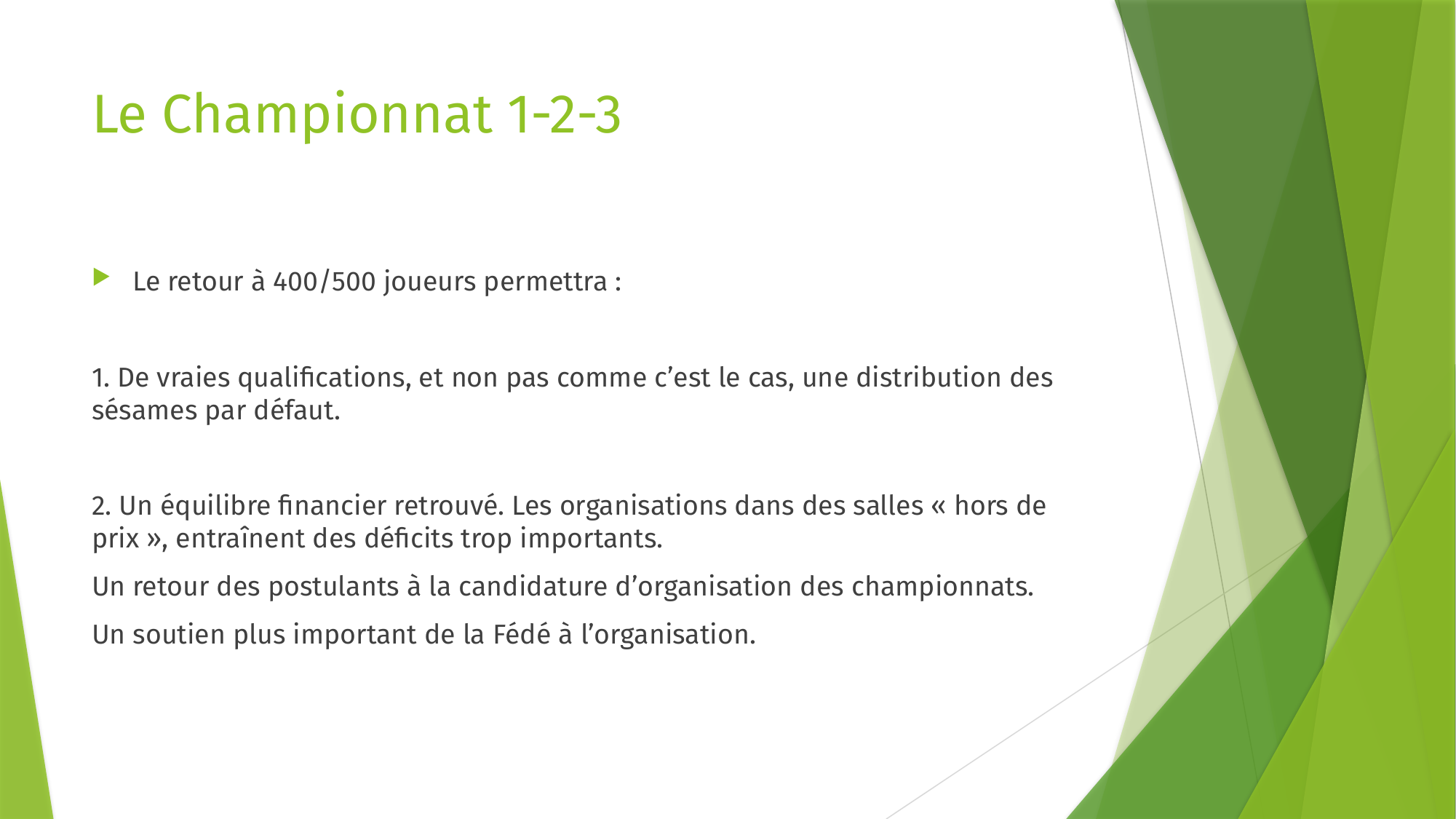

# Le Championnat 1-2-3
Le retour à 400/500 joueurs permettra :

1. De vraies qualifications, et non pas comme c’est le cas, une distribution des sésames par défaut.

2. Un équilibre financier retrouvé. Les organisations dans des salles « hors de prix », entraînent des déficits trop importants.
Un retour des postulants à la candidature d’organisation des championnats.
Un soutien plus important de la Fédé à l’organisation.